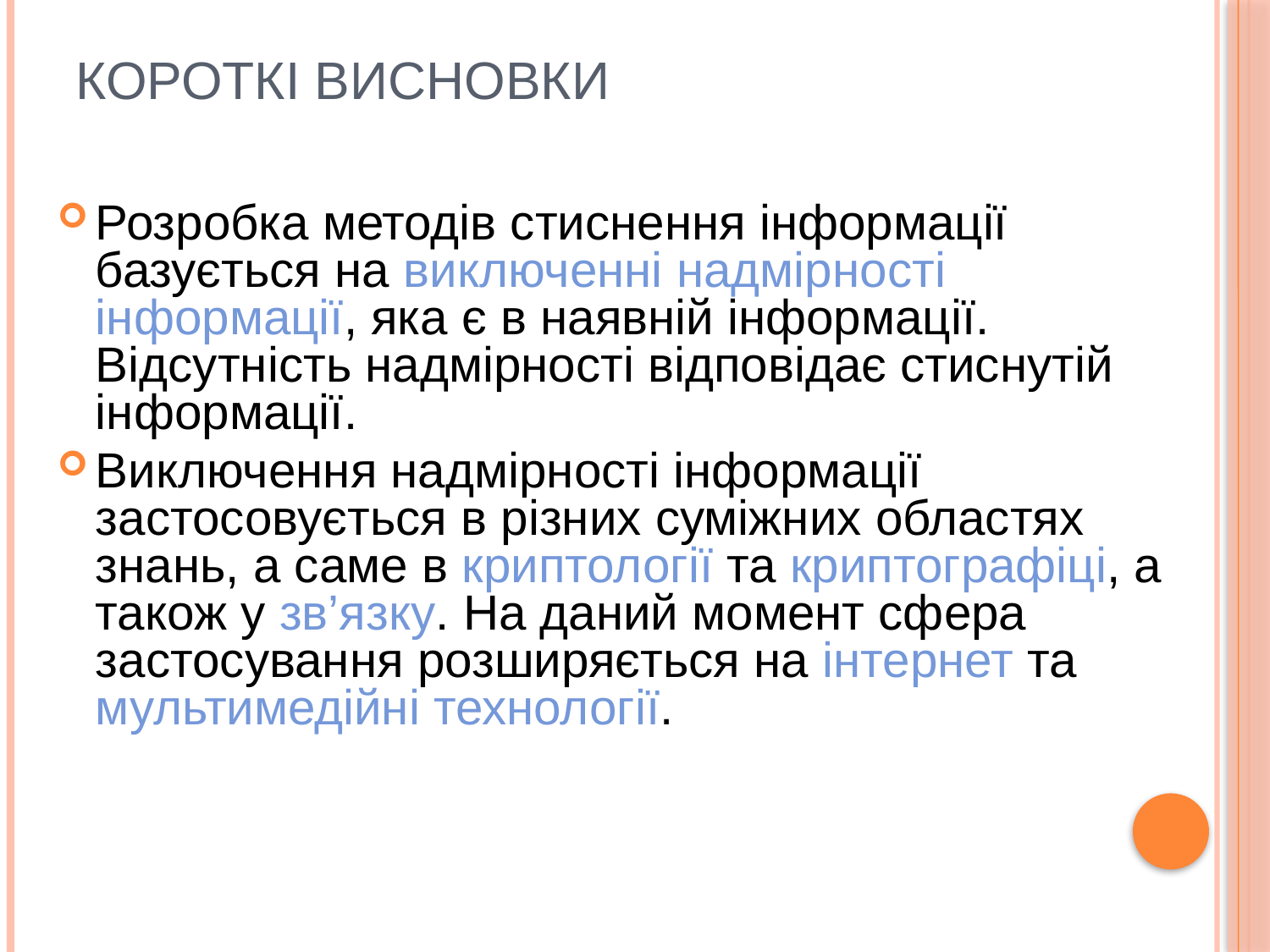

Короткі висновки
Розробка методів стиснення інформації базується на виключенні надмірності інформації, яка є в наявній інформації. Відсутність надмірності відповідає стиснутій інформації.
Виключення надмірності інформації застосовується в різних суміжних областях знань, а саме в криптології та криптографіці, а також у зв’язку. На даний момент сфера застосування розширяється на інтернет та мультимедійні технології.